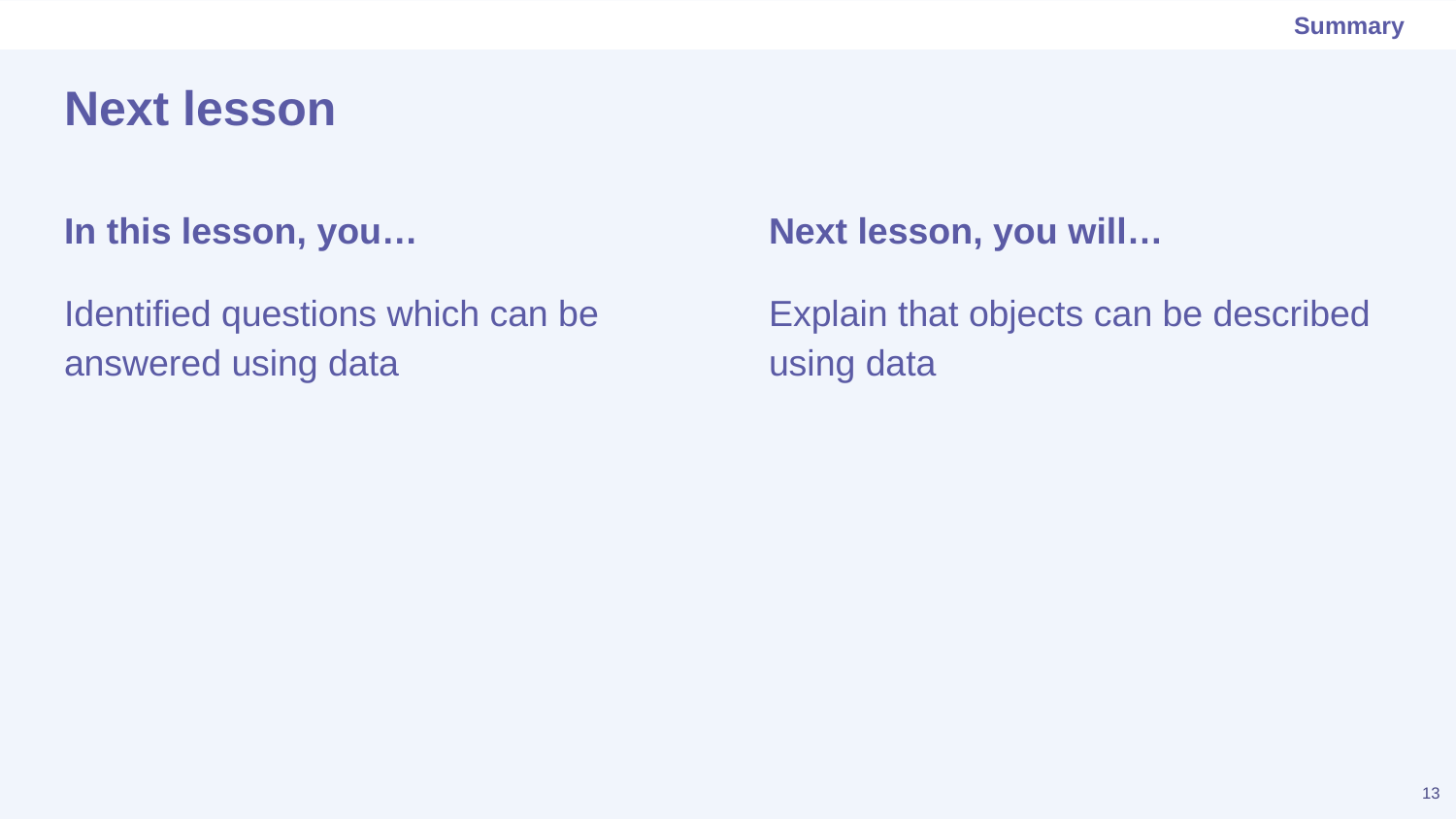

Summary
# Next lesson
Next lesson, you will…
Explain that objects can be described using data
In this lesson, you…
Identified questions which can be answered using data

13